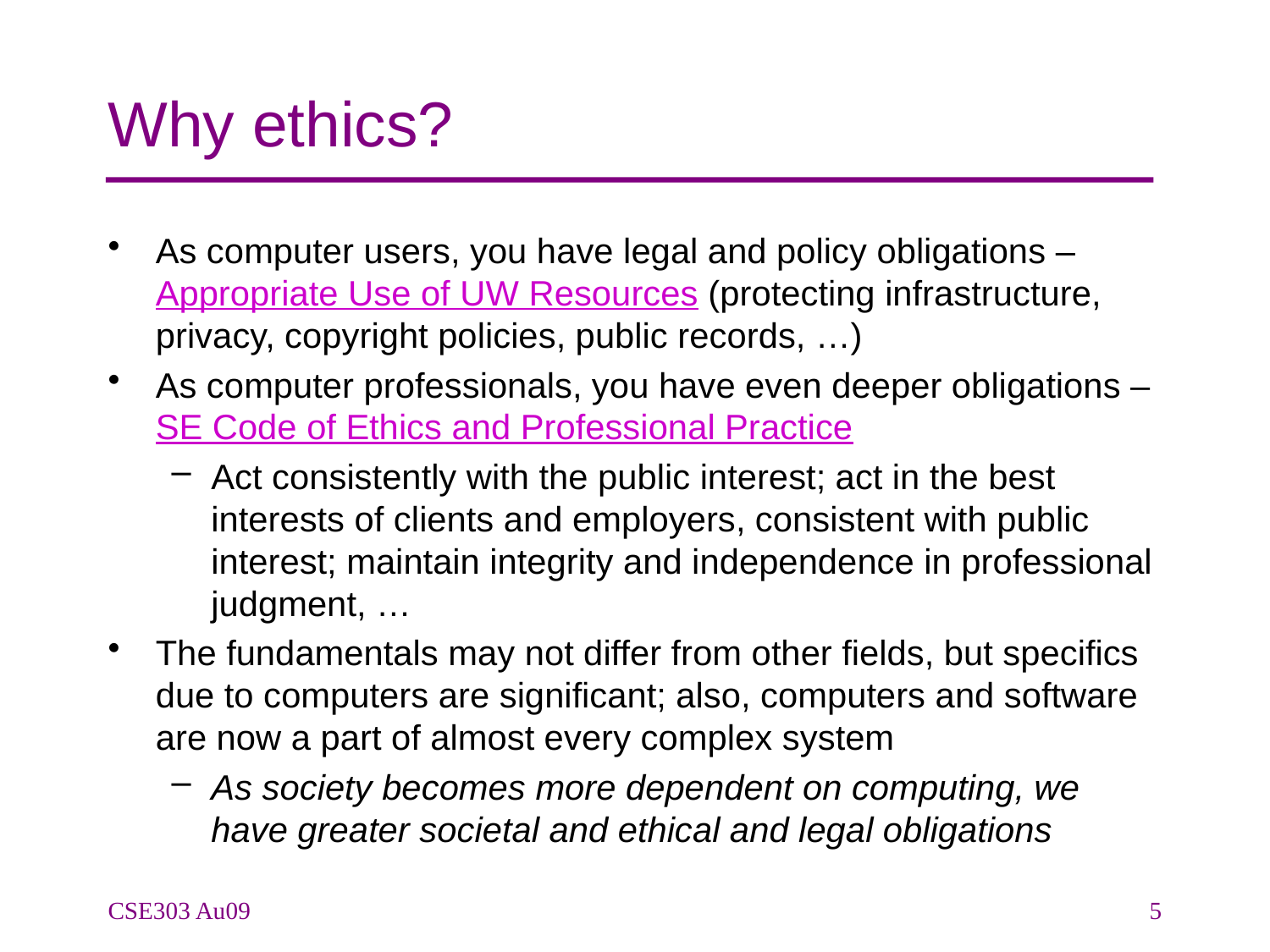

# Why ethics?
As computer users, you have legal and policy obligations – Appropriate Use of UW Resources (protecting infrastructure, privacy, copyright policies, public records, …)
As computer professionals, you have even deeper obligations – SE Code of Ethics and Professional Practice
Act consistently with the public interest; act in the best interests of clients and employers, consistent with public interest; maintain integrity and independence in professional judgment, …
The fundamentals may not differ from other fields, but specifics due to computers are significant; also, computers and software are now a part of almost every complex system
As society becomes more dependent on computing, we have greater societal and ethical and legal obligations
CSE303 Au09
5